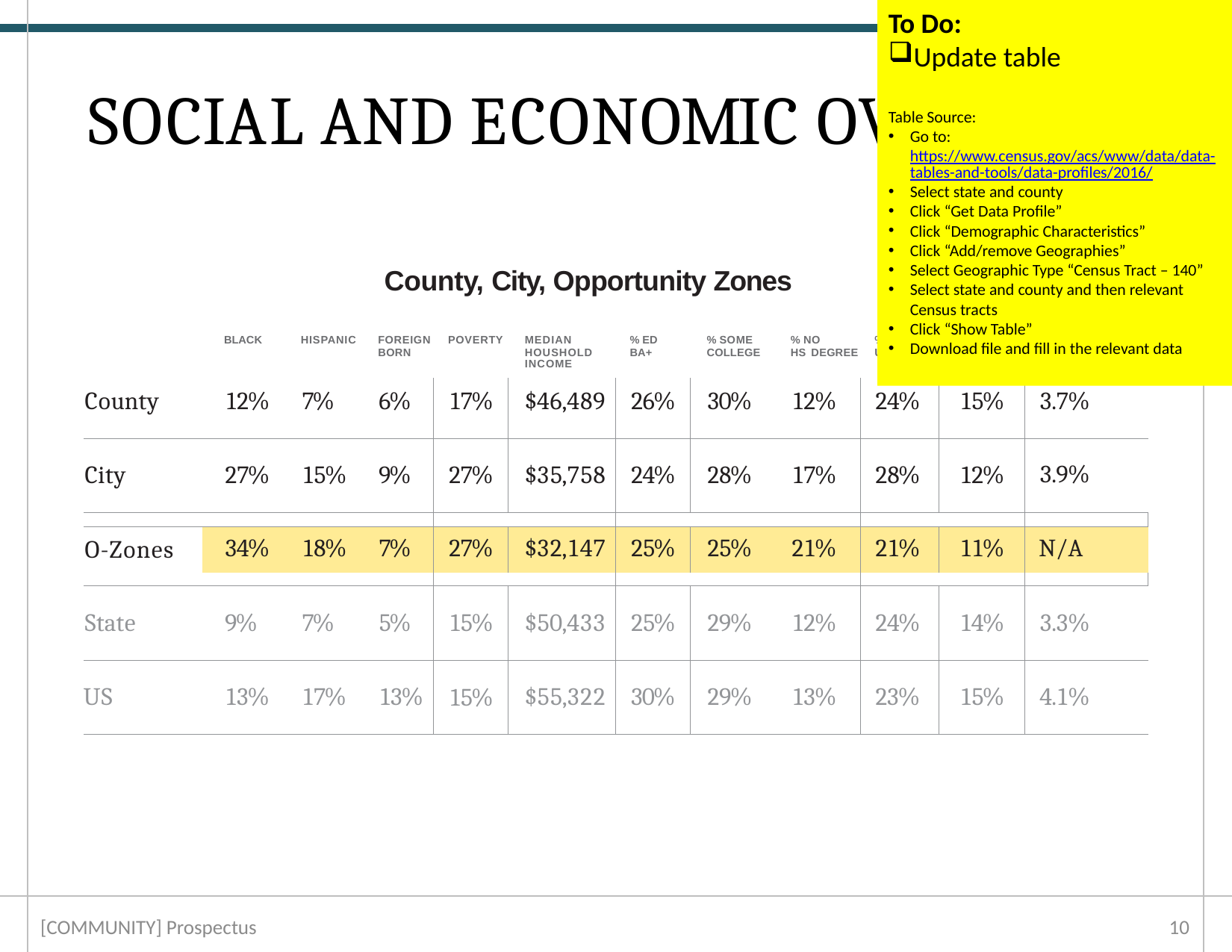

To Do:
Update table

Table Source:
Go to: https://www.census.gov/acs/www/data/data-tables-and-tools/data-profiles/2016/
Select state and county
Click “Get Data Profile”
Click “Demographic Characteristics”
Click “Add/remove Geographies”
Select Geographic Type “Census Tract – 140”
Select state and county and then relevant Census tracts
Click “Show Table”
Download file and fill in the relevant data

# SOCIAL AND ECONOMIC OVERVIEW
County, City, Opportunity Zones
| BLACK | HISPANIC | FOREIGN | POVERTY | MEDIAN | % ED | % SOME | % NO | % | % | UNEMPLOYMENT |
| --- | --- | --- | --- | --- | --- | --- | --- | --- | --- | --- |
|  |  | BORN |  | HOUSHOLD | BA+ | COLLEGE | HS DEGREE | UNDER 18 | OVER 65 | (MARCH 2018) |
|  |  |  |  | INCOME |  |  |  |  |  |  |
| County | 12% | 7% | 6% | 17% | $46,489 | 26% | 30% | 12% | 24% | 15% | 3.7% |
| --- | --- | --- | --- | --- | --- | --- | --- | --- | --- | --- | --- |
| City | 27% | 15% | 9% | 27% | $35,758 | 24% | 28% | 17% | 28% | 12% | 3.9% |
|  |  |  |  |  |  |  |  |  |  |  |  |
| O-Zones | 34% | 18% | 7% | 27% | $32,147 | 25% | 25% | 21% | 21% | 11% | N/A |
|  |  |  |  |  |  |  |  |  |  |  |  |
| State | 9% | 7% | 5% | 15% | $50,433 | 25% | 29% | 12% | 24% | 14% | 3.3% |
| US | 13% | 17% | 13% | 15% | $55,322 | 30% | 29% | 13% | 23% | 15% | 4.1% |
[COMMUNITY] Prospectus
10